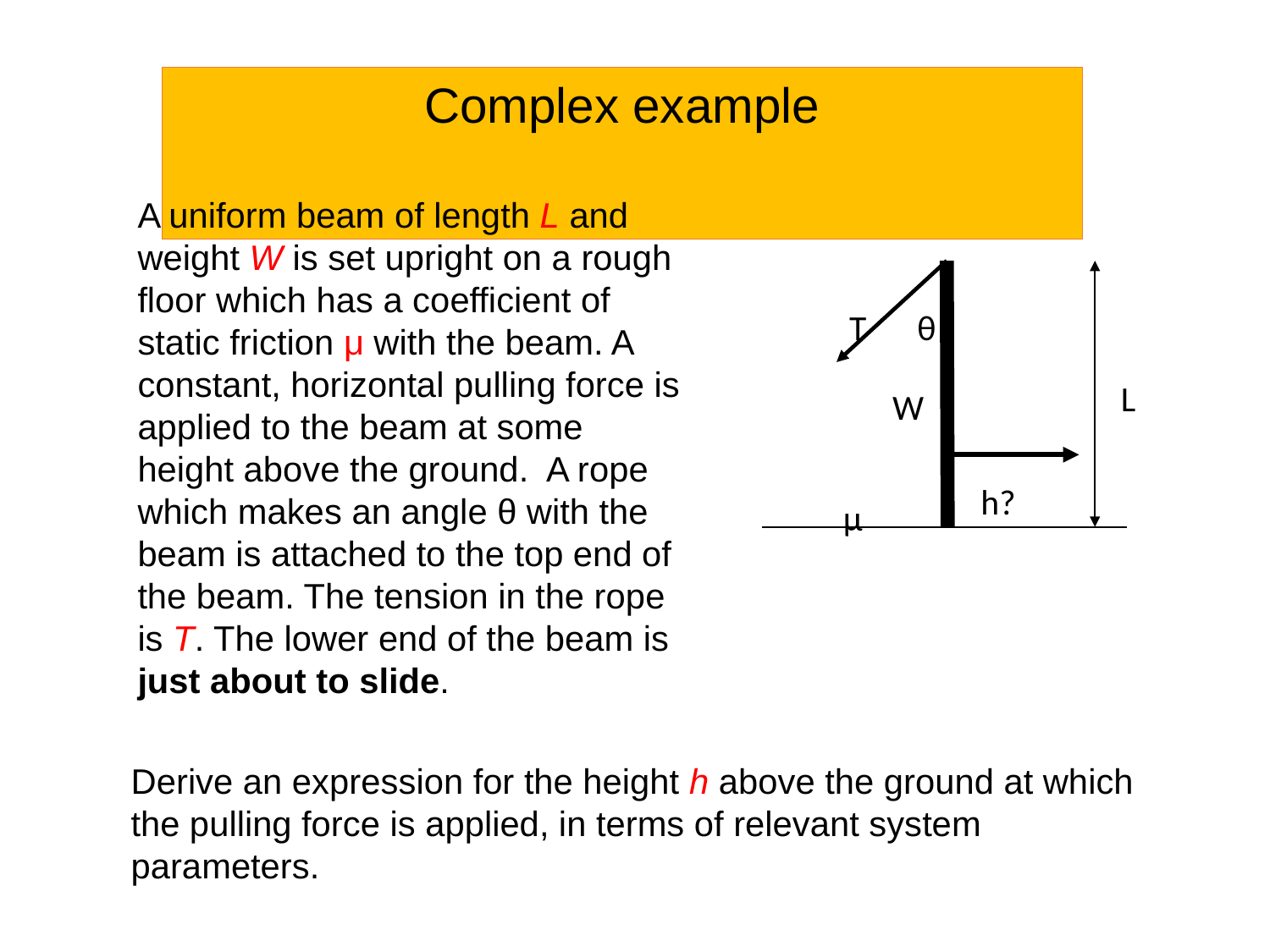

Complex example
A uniform beam of length L and weight W is set upright on a rough floor which has a coefficient of static friction μ with the beam. A constant, horizontal pulling force is applied to the beam at some height above the ground.  A rope which makes an angle θ with the beam is attached to the top end of the beam. The tension in the rope is T. The lower end of the beam is just about to slide.
T
θ
W
h?
µ
L
Derive an expression for the height h above the ground at which the pulling force is applied, in terms of relevant system parameters.